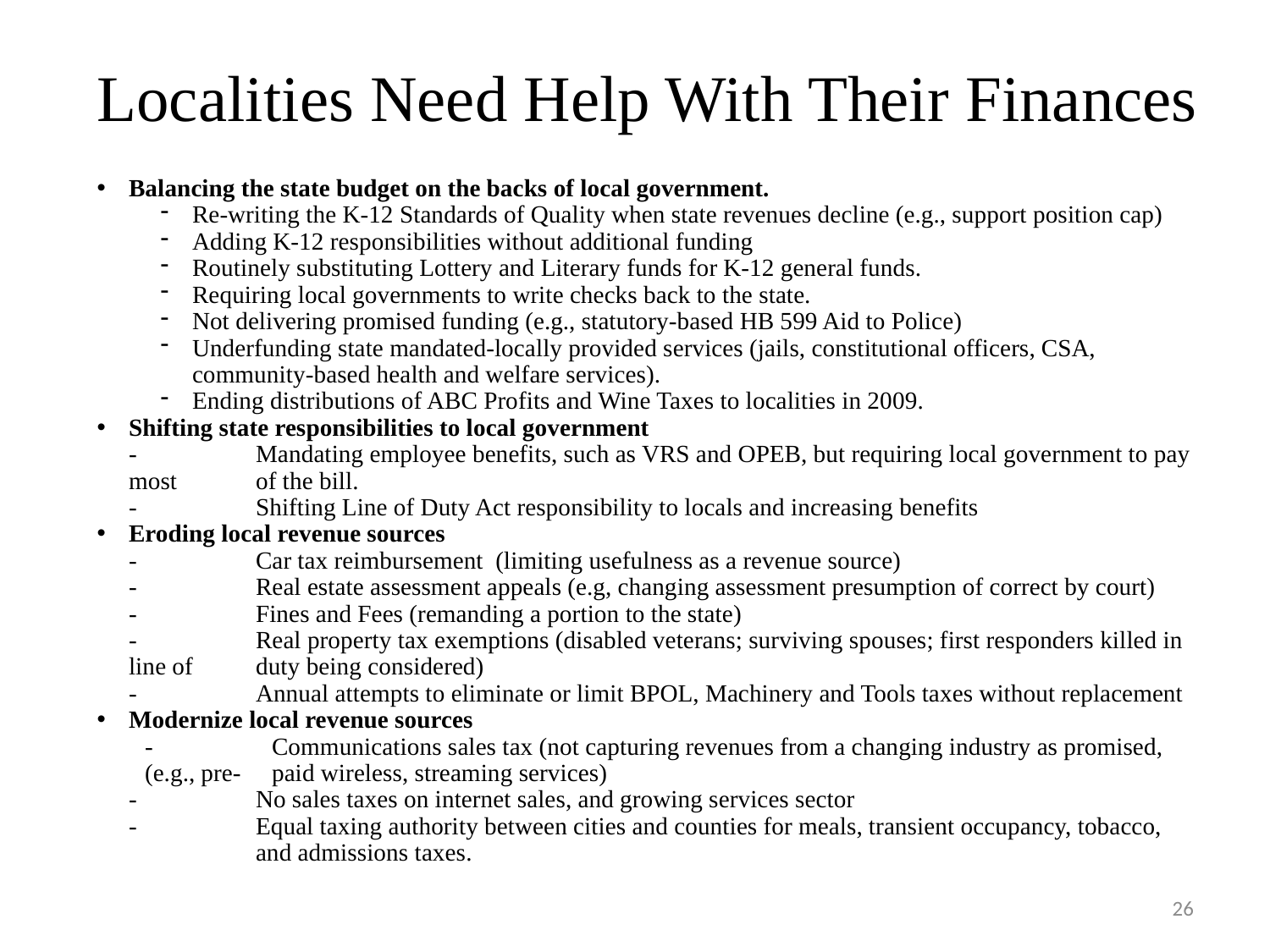

Localities Need Help With Their Finances
Balancing the state budget on the backs of local government.
Re-writing the K-12 Standards of Quality when state revenues decline (e.g., support position cap)
Adding K-12 responsibilities without additional funding
Routinely substituting Lottery and Literary funds for K-12 general funds.
Requiring local governments to write checks back to the state.
Not delivering promised funding (e.g., statutory-based HB 599 Aid to Police)
Underfunding state mandated-locally provided services (jails, constitutional officers, CSA, community-based health and welfare services).
Ending distributions of ABC Profits and Wine Taxes to localities in 2009.
Shifting state responsibilities to local government
	-	Mandating employee benefits, such as VRS and OPEB, but requiring local government to pay most 	of the bill.
	-	Shifting Line of Duty Act responsibility to locals and increasing benefits
Eroding local revenue sources
	-	Car tax reimbursement  (limiting usefulness as a revenue source)
	-	Real estate assessment appeals (e.g, changing assessment presumption of correct by court)
	-	Fines and Fees (remanding a portion to the state)
	-	Real property tax exemptions (disabled veterans; surviving spouses; first responders killed in line of 	duty being considered)
	-	Annual attempts to eliminate or limit BPOL, Machinery and Tools taxes without replacement
Modernize local revenue sources
	-	Communications sales tax (not capturing revenues from a changing industry as promised, (e.g., pre-	paid wireless, streaming services)
	-	No sales taxes on internet sales, and growing services sector
	-	Equal taxing authority between cities and counties for meals, transient occupancy, tobacco, 	and admissions taxes.

26